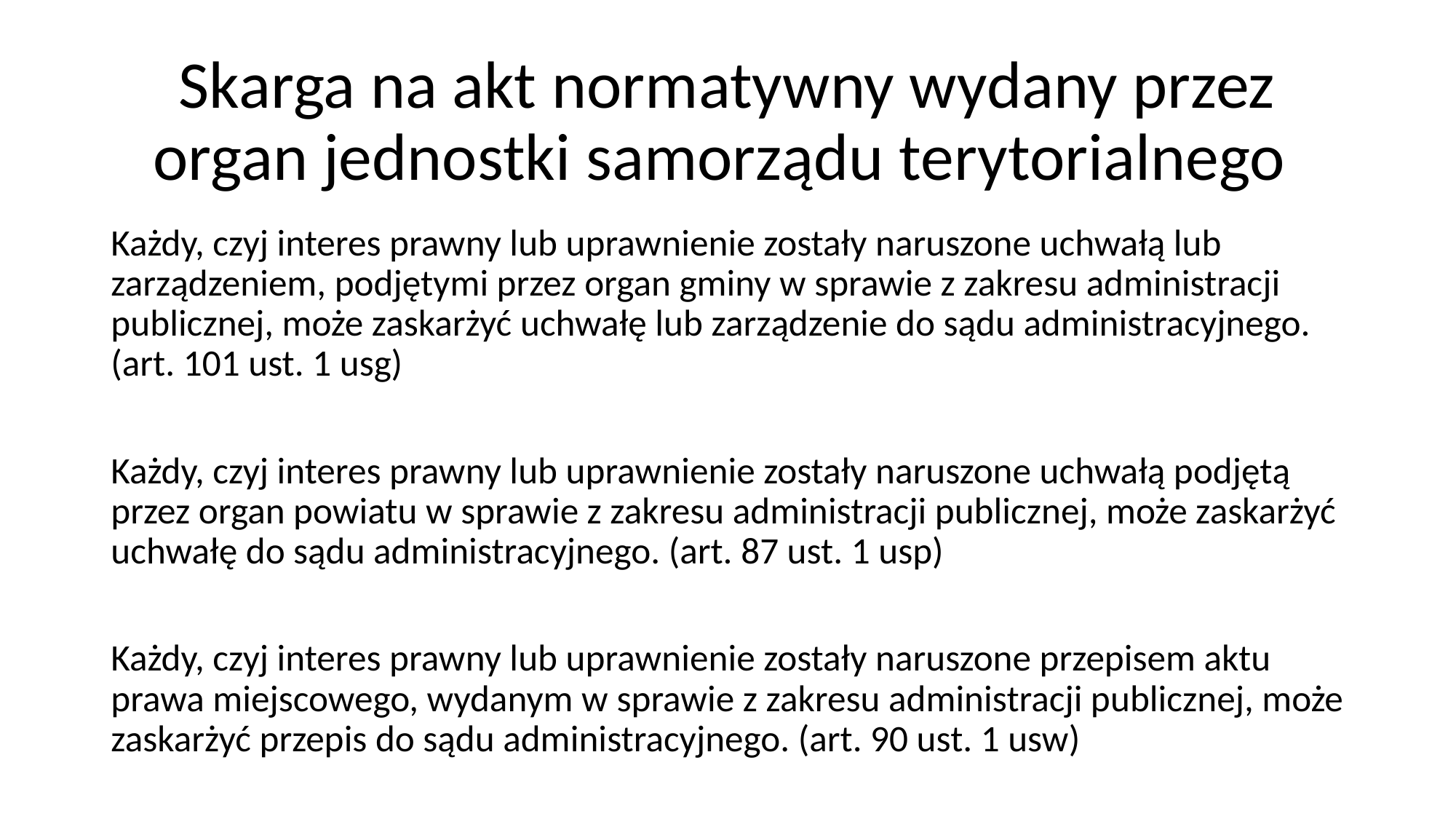

# Skarga na akt normatywny wydany przez organ jednostki samorządu terytorialnego
Każdy, czyj interes prawny lub uprawnienie zostały naruszone uchwałą lub zarządzeniem, podjętymi przez organ gminy w sprawie z zakresu administracji publicznej, może zaskarżyć uchwałę lub zarządzenie do sądu administracyjnego. (art. 101 ust. 1 usg)

Każdy, czyj interes prawny lub uprawnienie zostały naruszone uchwałą podjętą przez organ powiatu w sprawie z zakresu administracji publicznej, może zaskarżyć uchwałę do sądu administracyjnego. (art. 87 ust. 1 usp)

Każdy, czyj interes prawny lub uprawnienie zostały naruszone przepisem aktu prawa miejscowego, wydanym w sprawie z zakresu administracji publicznej, może zaskarżyć przepis do sądu administracyjnego. (art. 90 ust. 1 usw)